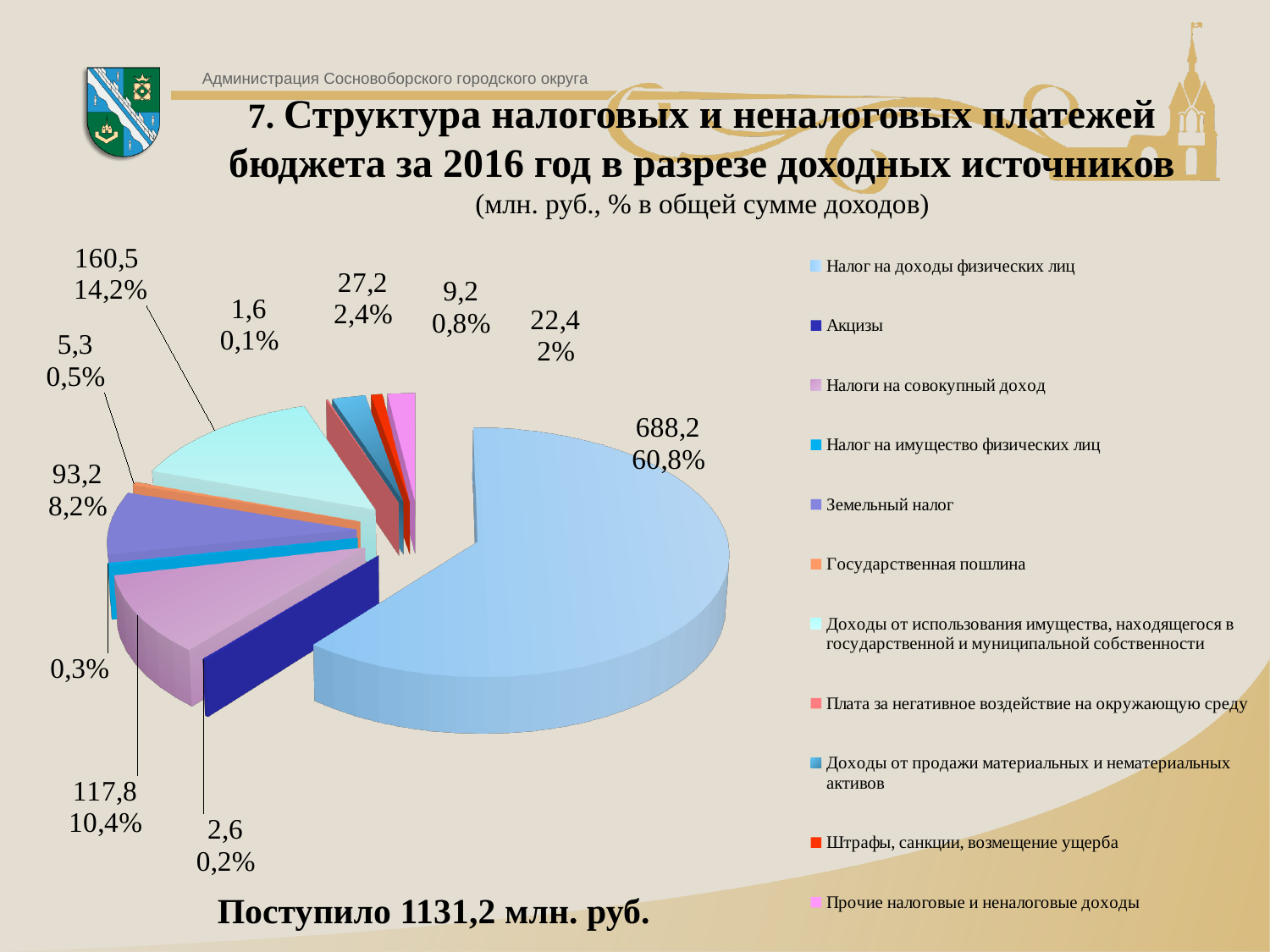

7. Структура налоговых и неналоговых платежей бюджета за 2016 год в разрезе доходных источников (млн. руб., % в общей сумме доходов)

[unsupported chart]

Поступило 1131,2 млн. руб.